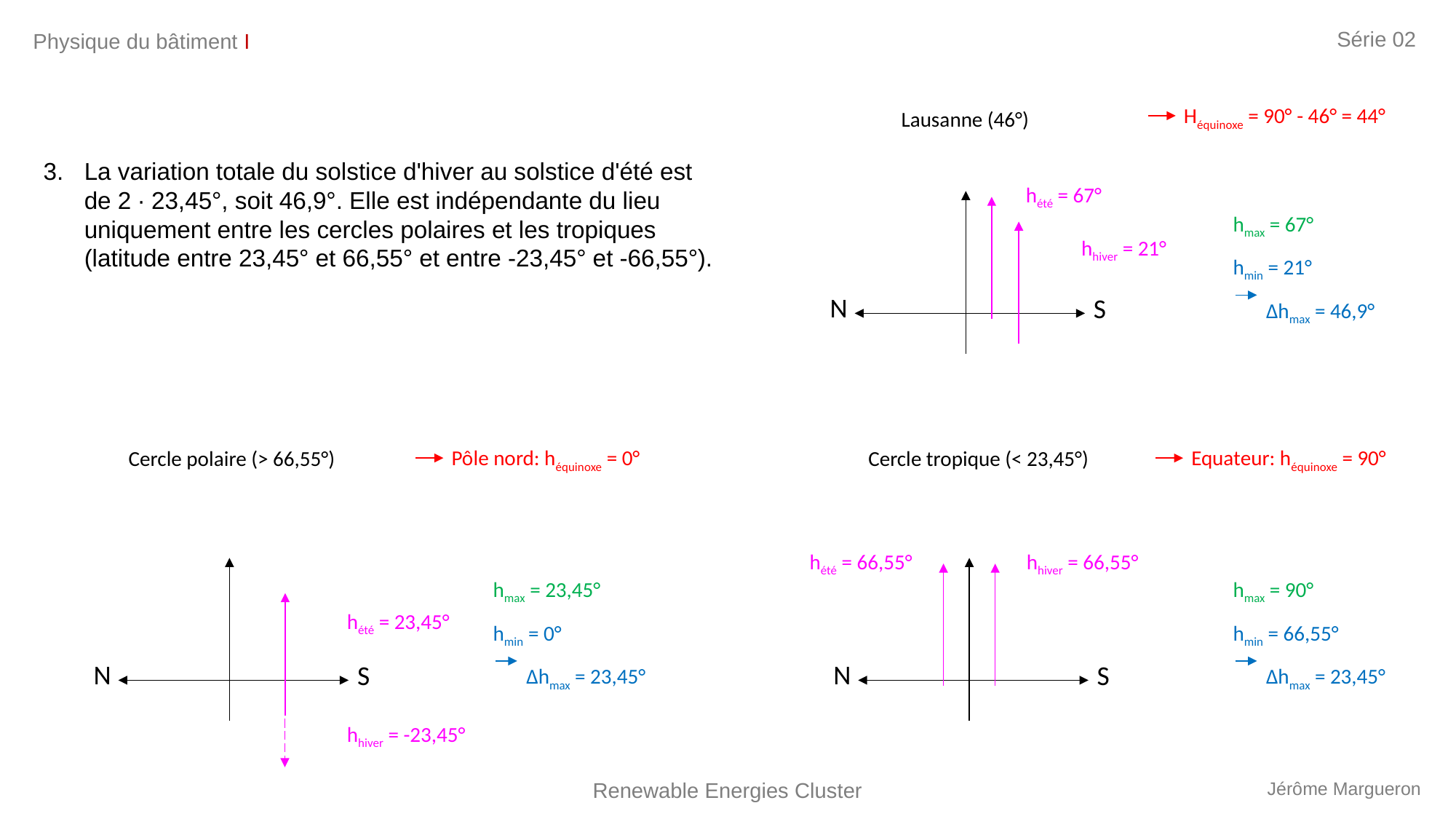

Série 02

Physique du bâtiment I

La variation totale du solstice d'hiver au solstice d'été est de 2 · 23,45°, soit 46,9°. Elle est indépendante du lieu uniquement entre les cercles polaires et les tropiques (latitude entre 23,45° et 66,55° et entre -23,45° et -66,55°).

 Héquinoxe = 90° - 46° = 44°
Lausanne (46°)
hété = 67°
hmax = 67°
hmin = 21°
       Δhmax = 46,9°

hhiver = 21°
N
S
 Pôle nord: héquinoxe = 0°
 Equateur: héquinoxe = 90°
Cercle polaire (> 66,55°)
Cercle tropique (< 23,45°)
hété = 66,55°
hhiver = 66,55°
hmax = 23,45°
hmin = 0°
       Δhmax = 23,45°

hmax = 90°
hmin = 66,55°
       Δhmax = 23,45°

hété = 23,45°
N
N
S
S
hhiver = -23,45°
Renewable Energies Cluster

Jérôme Margueron